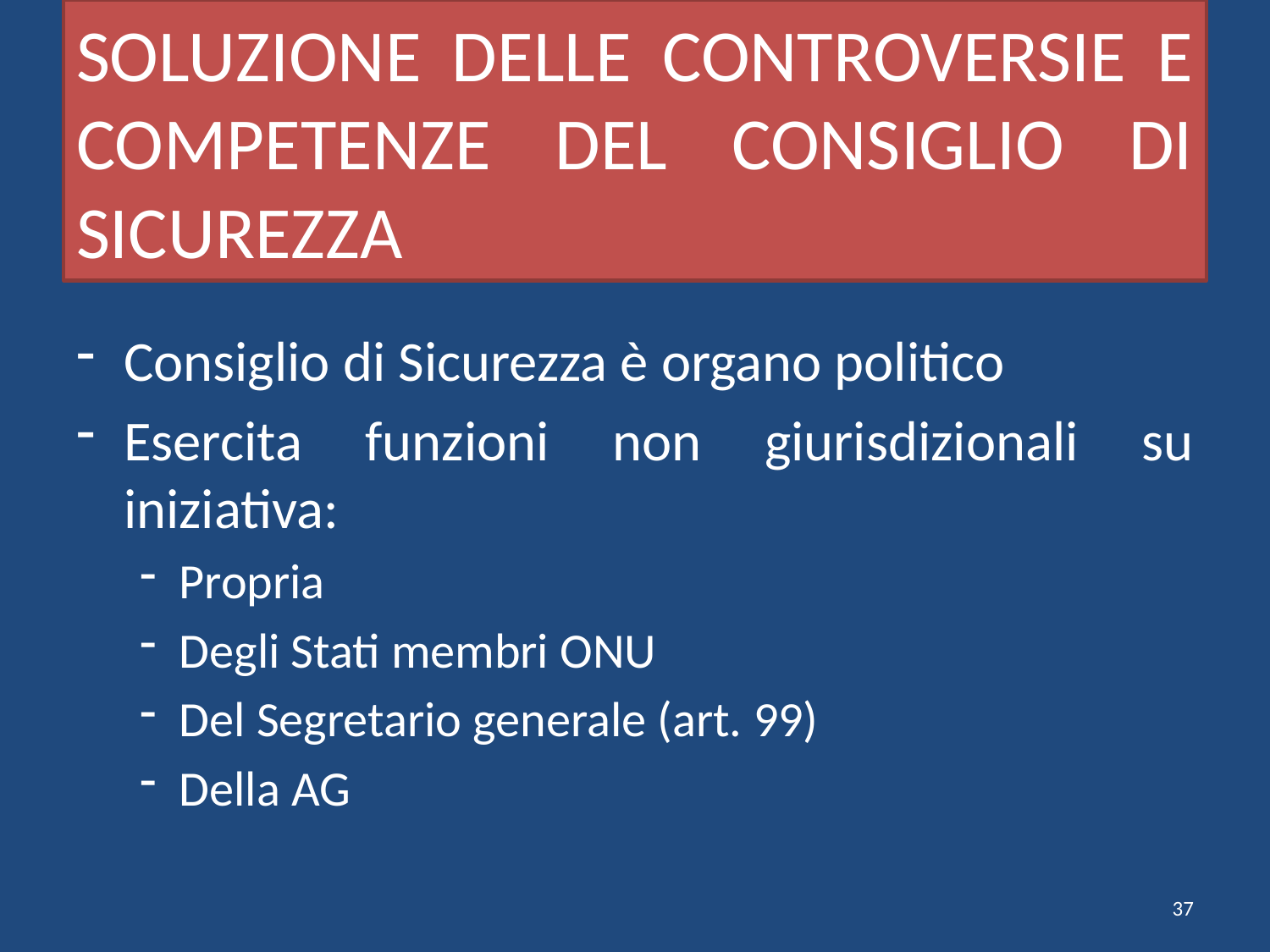

# SOLUZIONE DELLE CONTROVERSIE E COMPETENZE DEL CONSIGLIO DI SICUREZZA
Consiglio di Sicurezza è organo politico
Esercita funzioni non giurisdizionali su iniziativa:
Propria
Degli Stati membri ONU
Del Segretario generale (art. 99)
Della AG

37